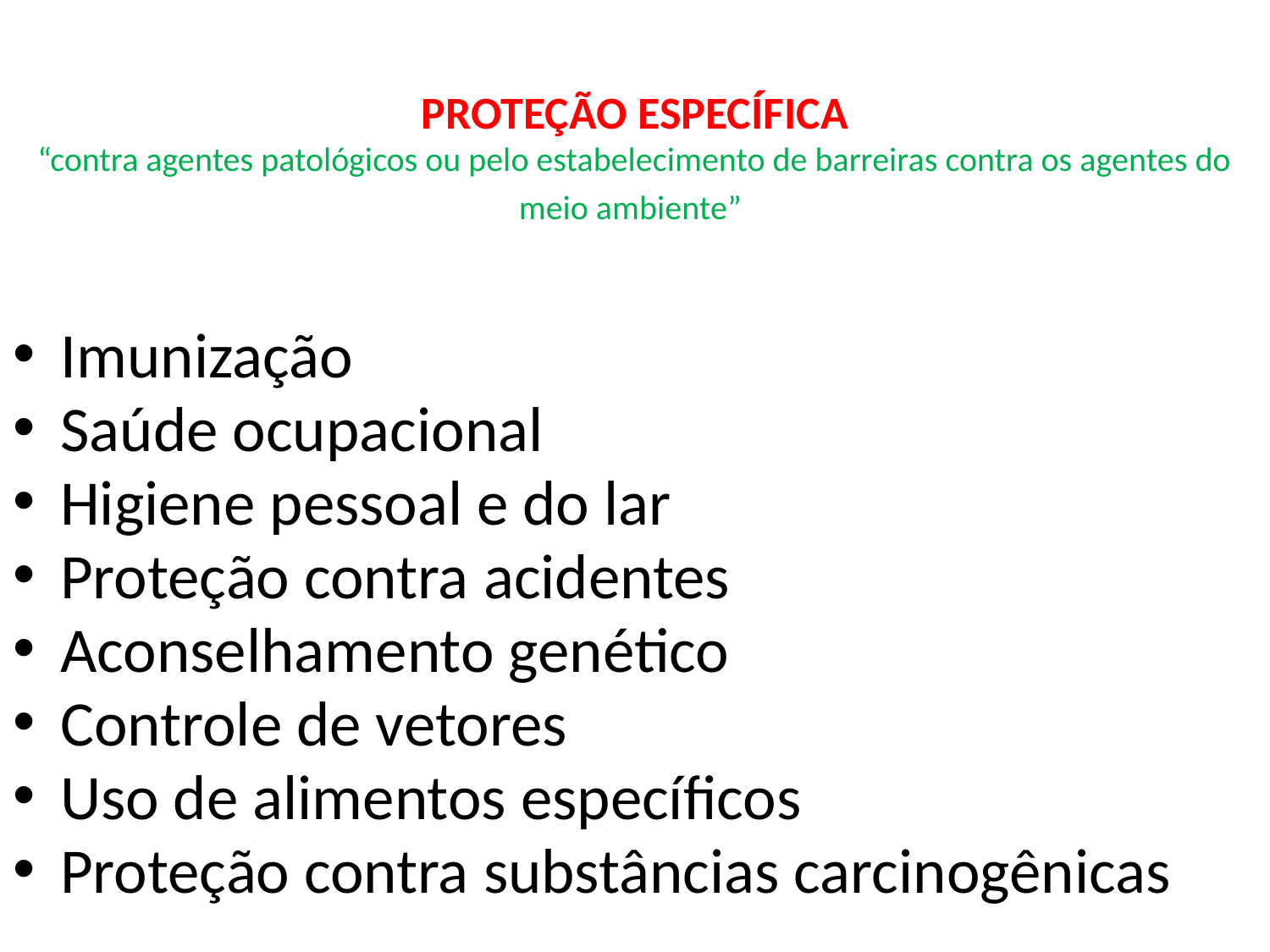

PROTEÇÃO ESPECÍFICA
“contra agentes patológicos ou pelo estabelecimento de barreiras contra os agentes do meio ambiente”
Imunização
Saúde ocupacional
Higiene pessoal e do lar
Proteção contra acidentes
Aconselhamento genético
Controle de vetores
Uso de alimentos específicos
Proteção contra substâncias carcinogênicas